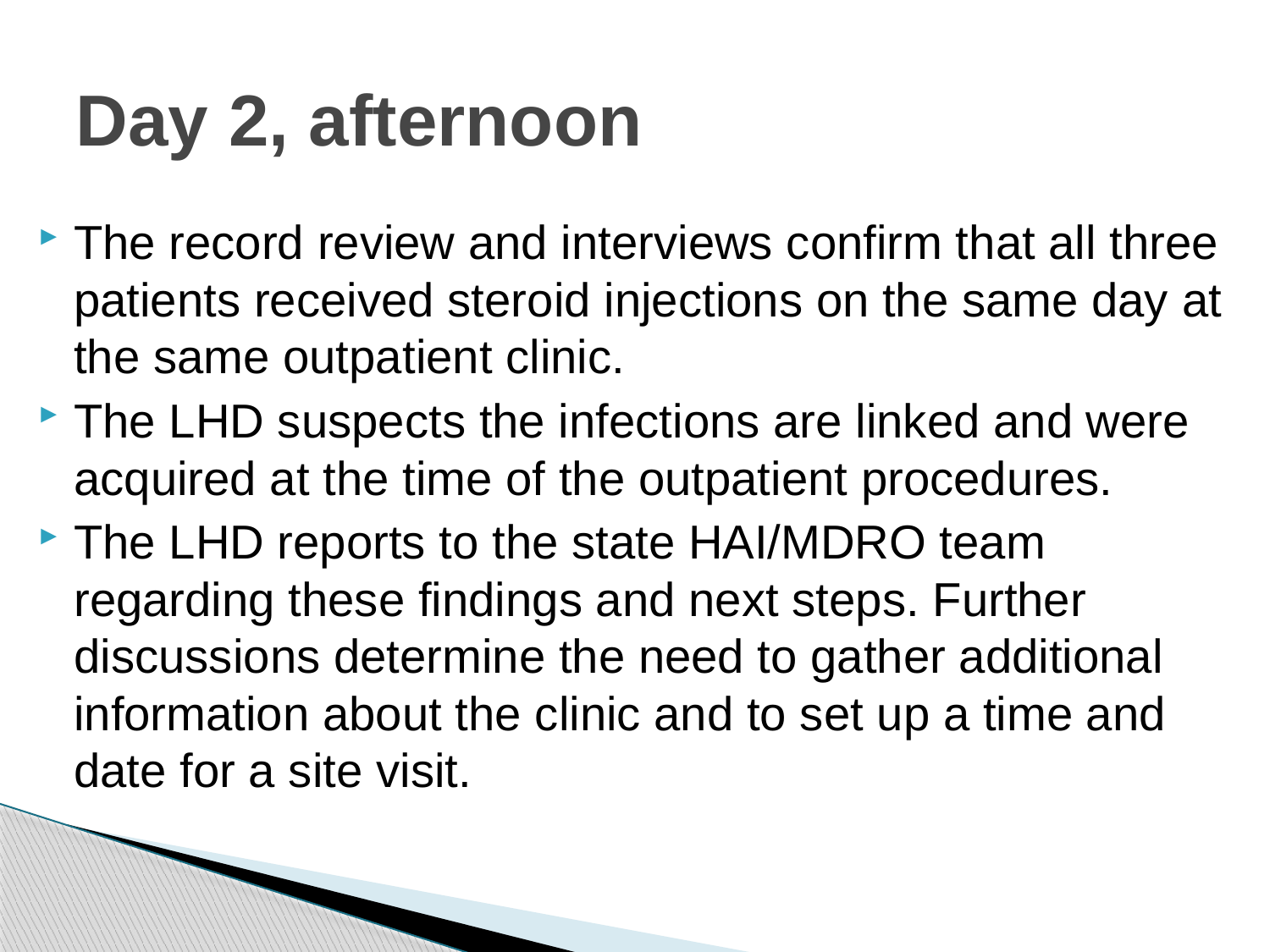

# Day 2, afternoon
The record review and interviews confirm that all three patients received steroid injections on the same day at the same outpatient clinic.
The LHD suspects the infections are linked and were acquired at the time of the outpatient procedures.
The LHD reports to the state HAI/MDRO team regarding these findings and next steps. Further discussions determine the need to gather additional information about the clinic and to set up a time and date for a site visit.